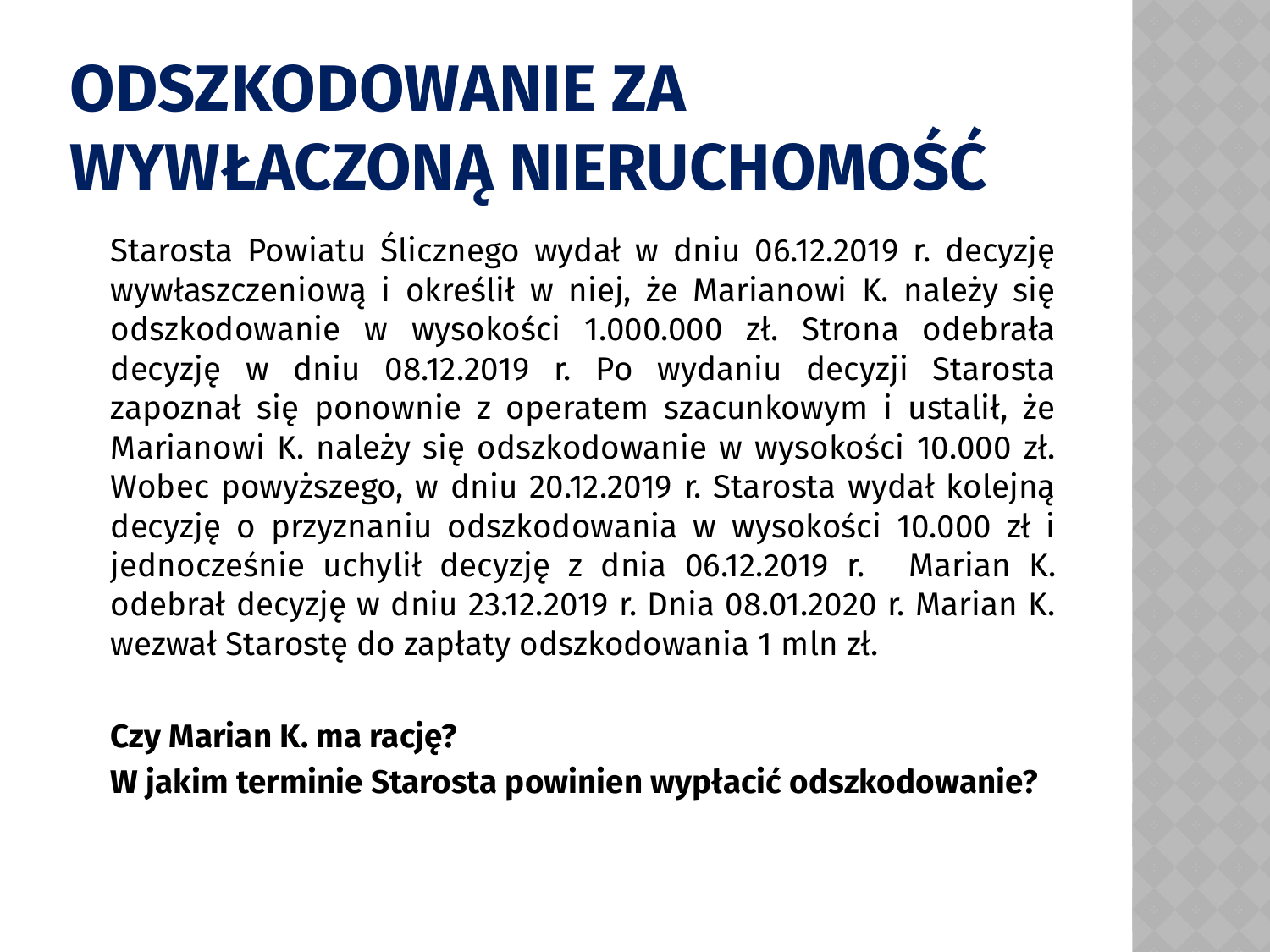

# ODSZKODOWANIE ZA WYWŁACZONĄ NIERUCHOMOŚĆ
	Starosta Powiatu Ślicznego wydał w dniu 06.12.2019 r. decyzję wywłaszczeniową i określił w niej, że Marianowi K. należy się odszkodowanie w wysokości 1.000.000 zł. Strona odebrała decyzję w dniu 08.12.2019 r. Po wydaniu decyzji Starosta zapoznał się ponownie z operatem szacunkowym i ustalił, że Marianowi K. należy się odszkodowanie w wysokości 10.000 zł. Wobec powyższego, w dniu 20.12.2019 r. Starosta wydał kolejną decyzję o przyznaniu odszkodowania w wysokości 10.000 zł i jednocześnie uchylił decyzję z dnia 06.12.2019 r. 	Marian K. odebrał decyzję w dniu 23.12.2019 r. Dnia 08.01.2020 r. Marian K. wezwał Starostę do zapłaty odszkodowania 1 mln zł.

	Czy Marian K. ma rację?
	W jakim terminie Starosta powinien wypłacić odszkodowanie?